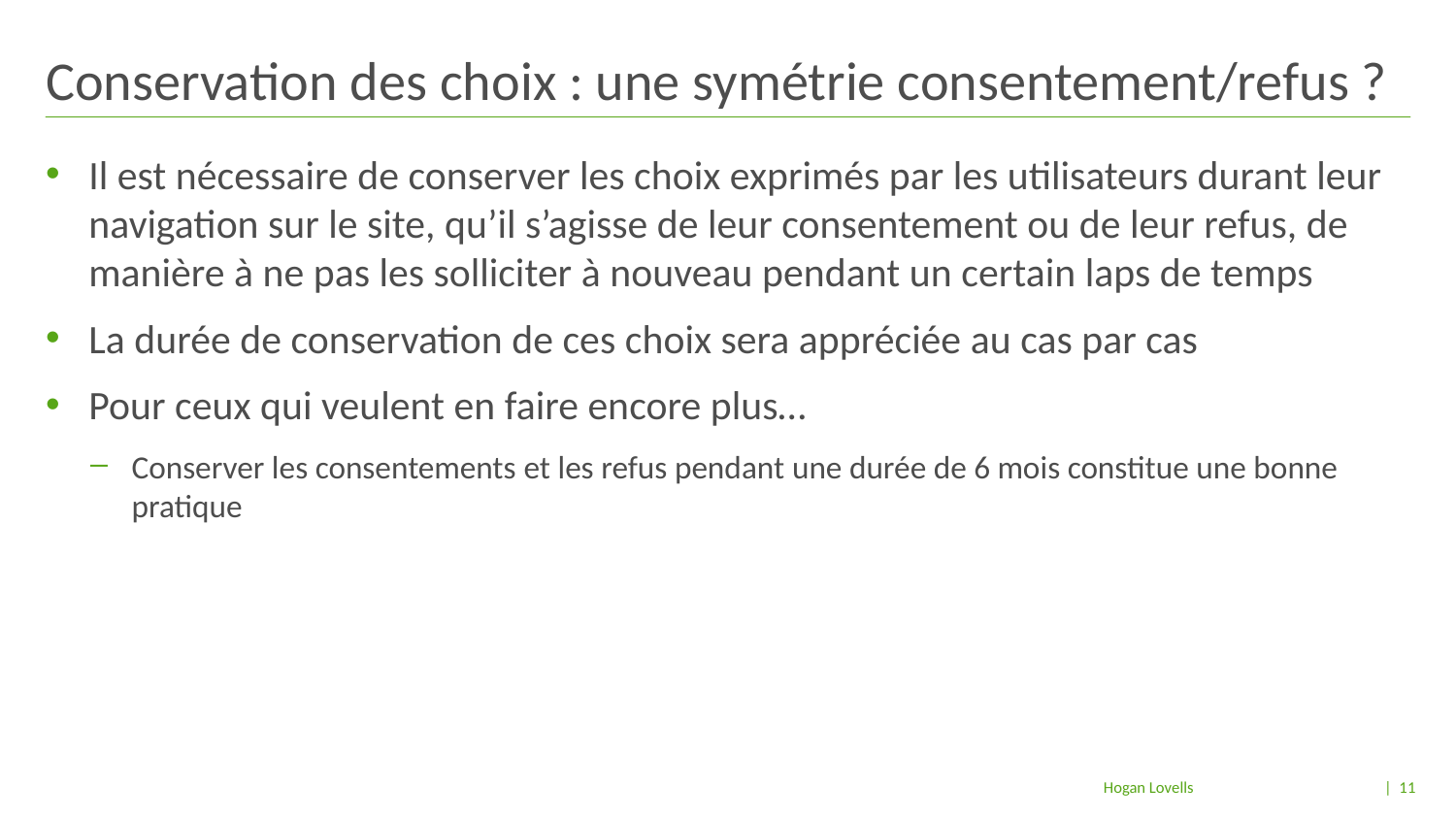

# Conservation des choix : une symétrie consentement/refus ?
Il est nécessaire de conserver les choix exprimés par les utilisateurs durant leur navigation sur le site, qu’il s’agisse de leur consentement ou de leur refus, de manière à ne pas les solliciter à nouveau pendant un certain laps de temps
La durée de conservation de ces choix sera appréciée au cas par cas
Pour ceux qui veulent en faire encore plus…
Conserver les consentements et les refus pendant une durée de 6 mois constitue une bonne pratique
|  11
Hogan Lovells